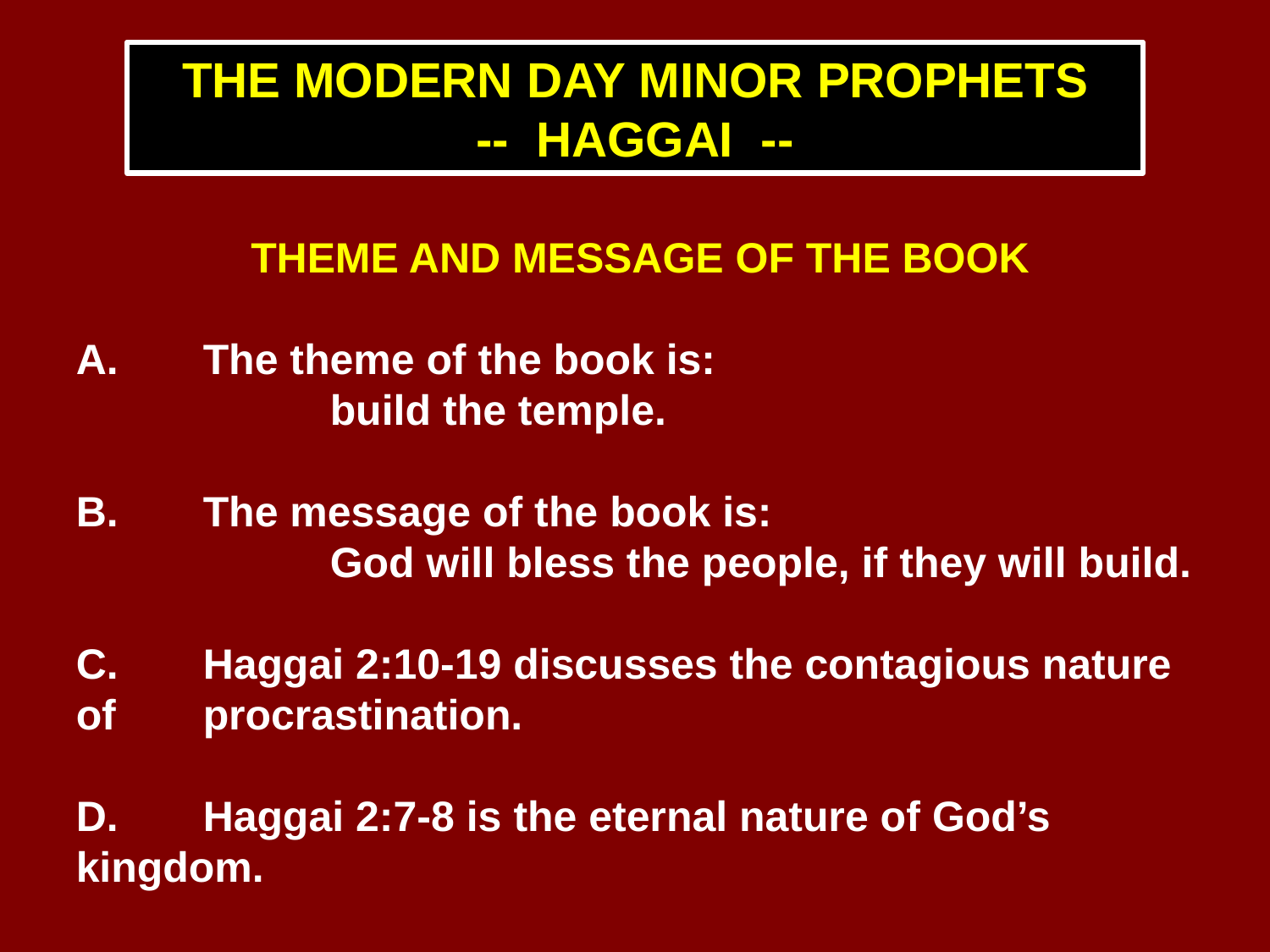

THE MODERN DAY MINOR PROPHETS
--  HAGGAI  --
THEME AND MESSAGE OF THE BOOK

A.	The theme of the book is:
		build the temple.

B.	The message of the book is:
		God will bless the people, if they will build.

C.	Haggai 2:10-19 discusses the contagious nature of 	procrastination.

D.	Haggai 2:7-8 is the eternal nature of God’s kingdom.